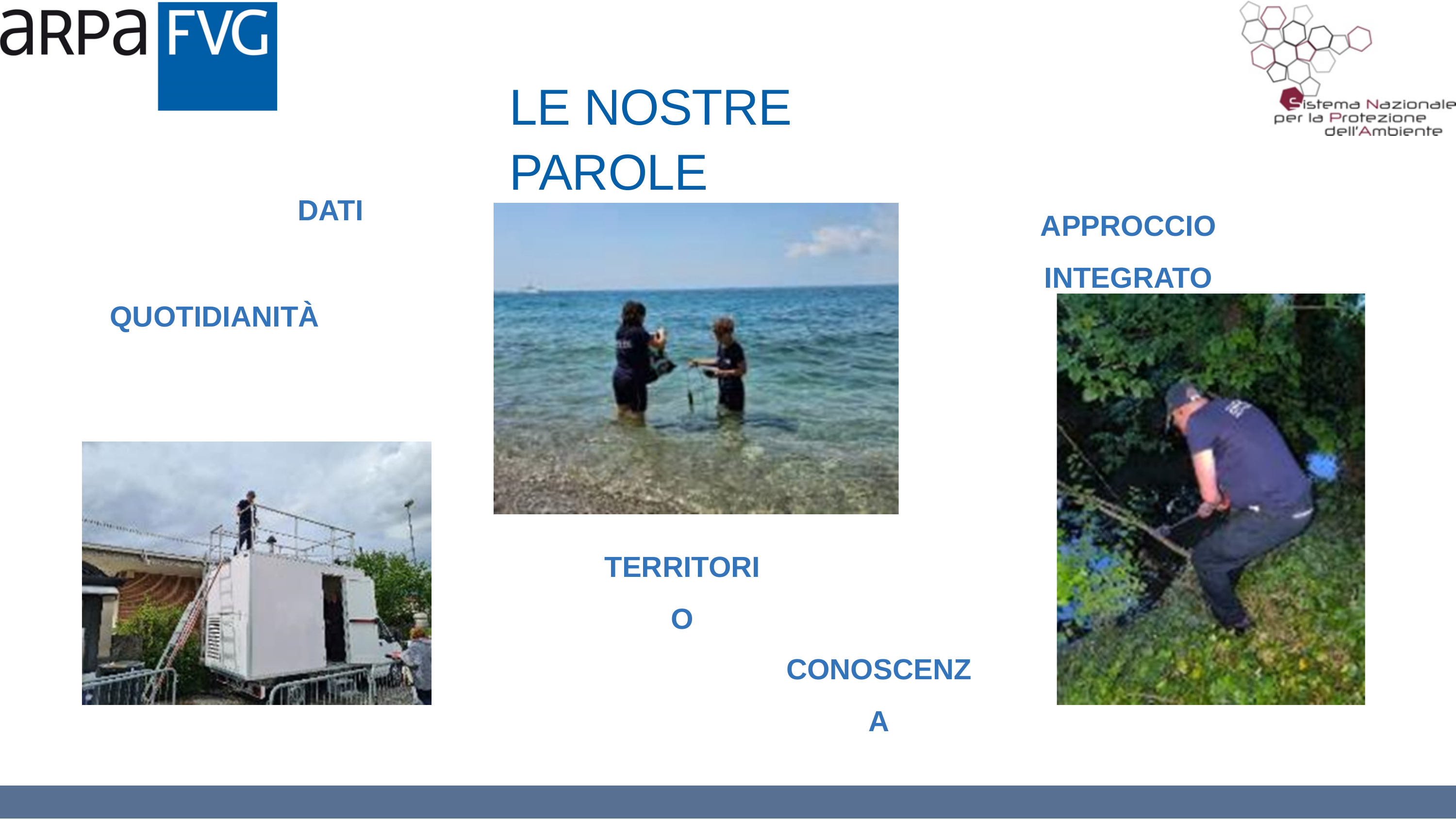

LE NOSTRE PAROLE
DATI
APPROCCIO INTEGRATO

QUOTIDIANITÀ

TERRITORIO
CONOSCENZA